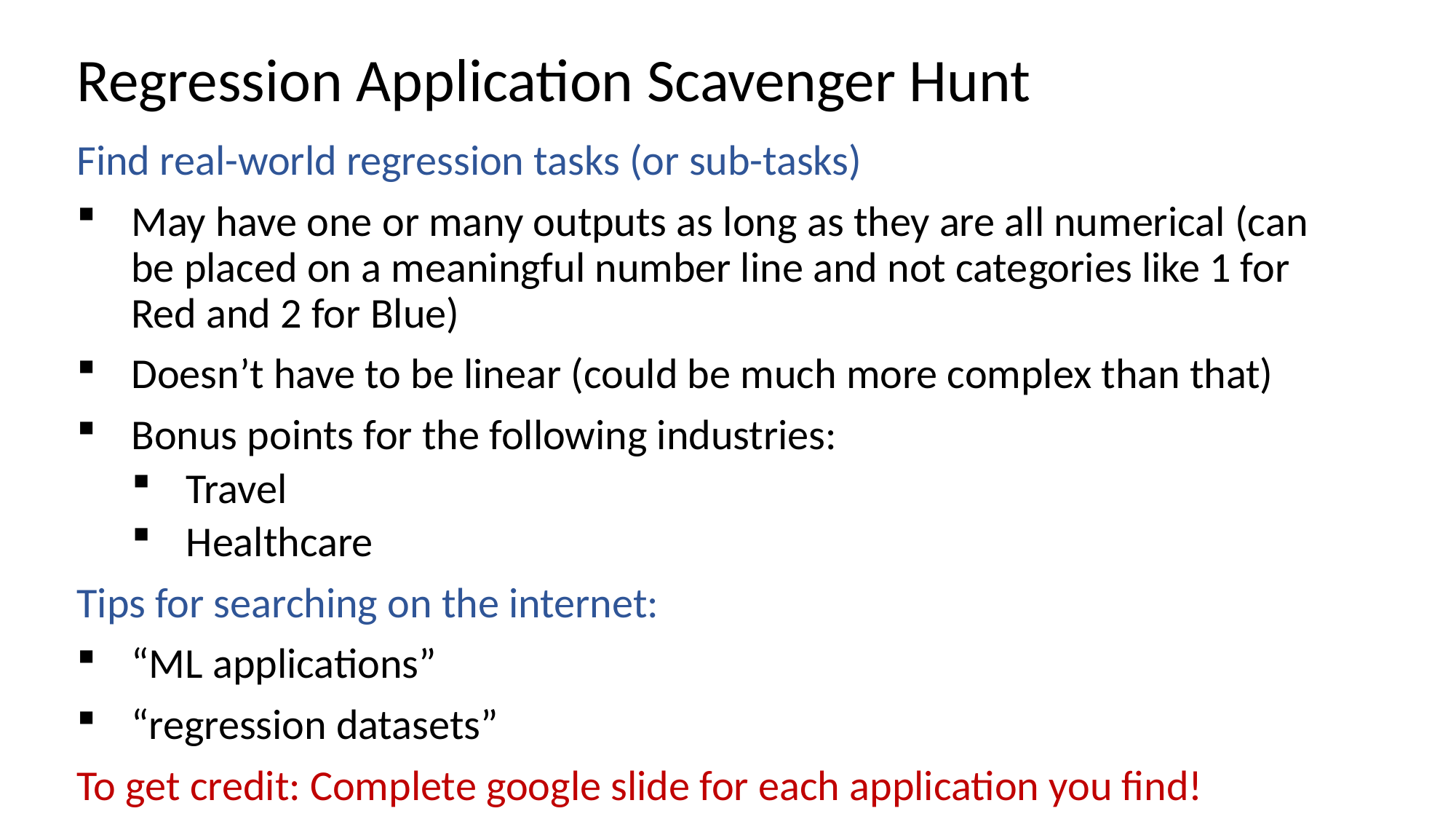

# Regression Application Scavenger Hunt
Find real-world regression tasks (or sub-tasks)
May have one or many outputs as long as they are all numerical (can be placed on a meaningful number line and not categories like 1 for Red and 2 for Blue)
Doesn’t have to be linear (could be much more complex than that)
Bonus points for the following industries:
Travel
Healthcare
Tips for searching on the internet:
“ML applications”
“regression datasets”
To get credit: Complete google slide for each application you find!